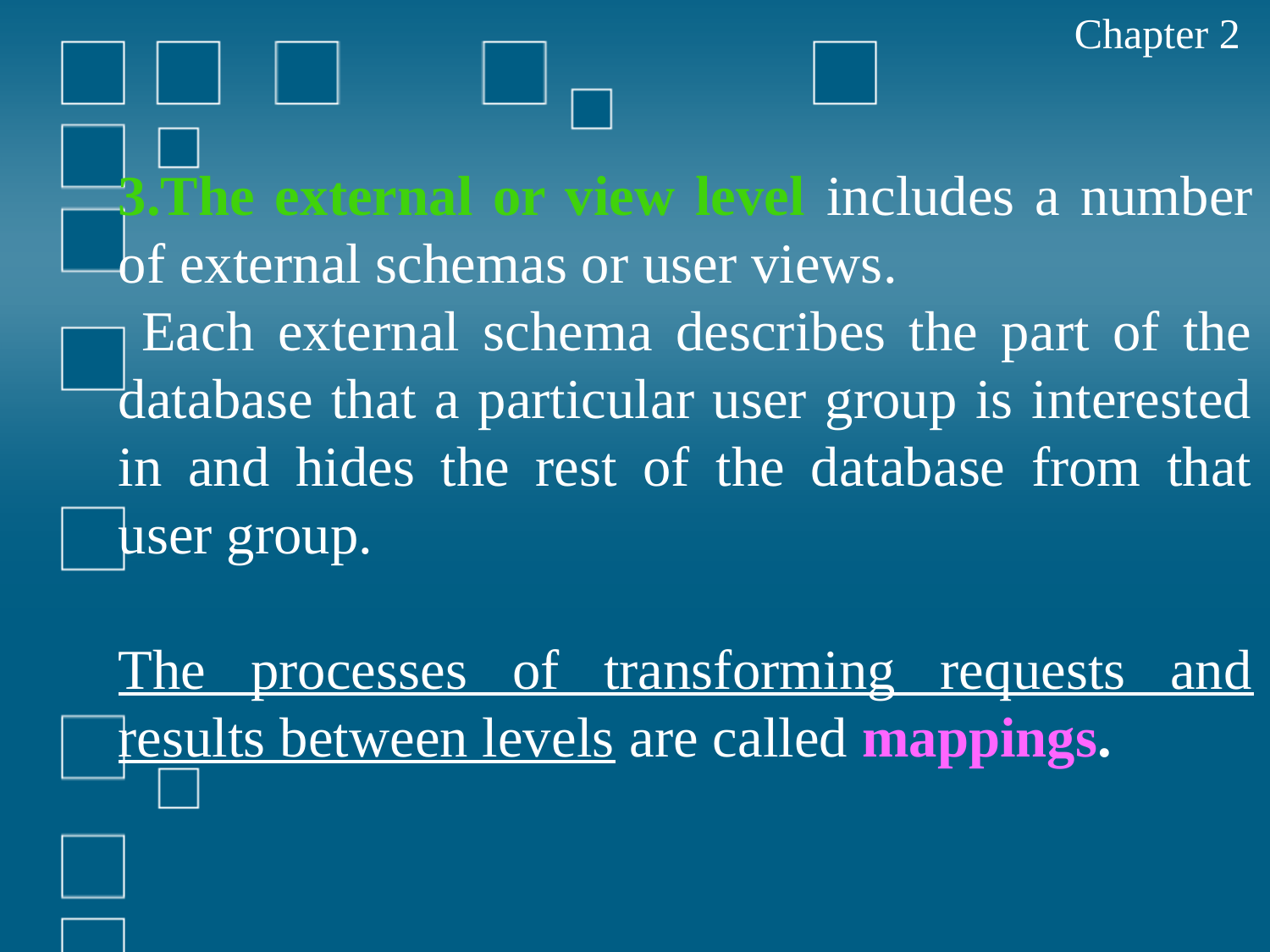

Chapter 2
3.The external or view level includes a number of external schemas or user views.
 Each external schema describes the part of the database that a particular user group is interested in and hides the rest of the database from that user group.

The processes of transforming requests and results between levels are called mappings.